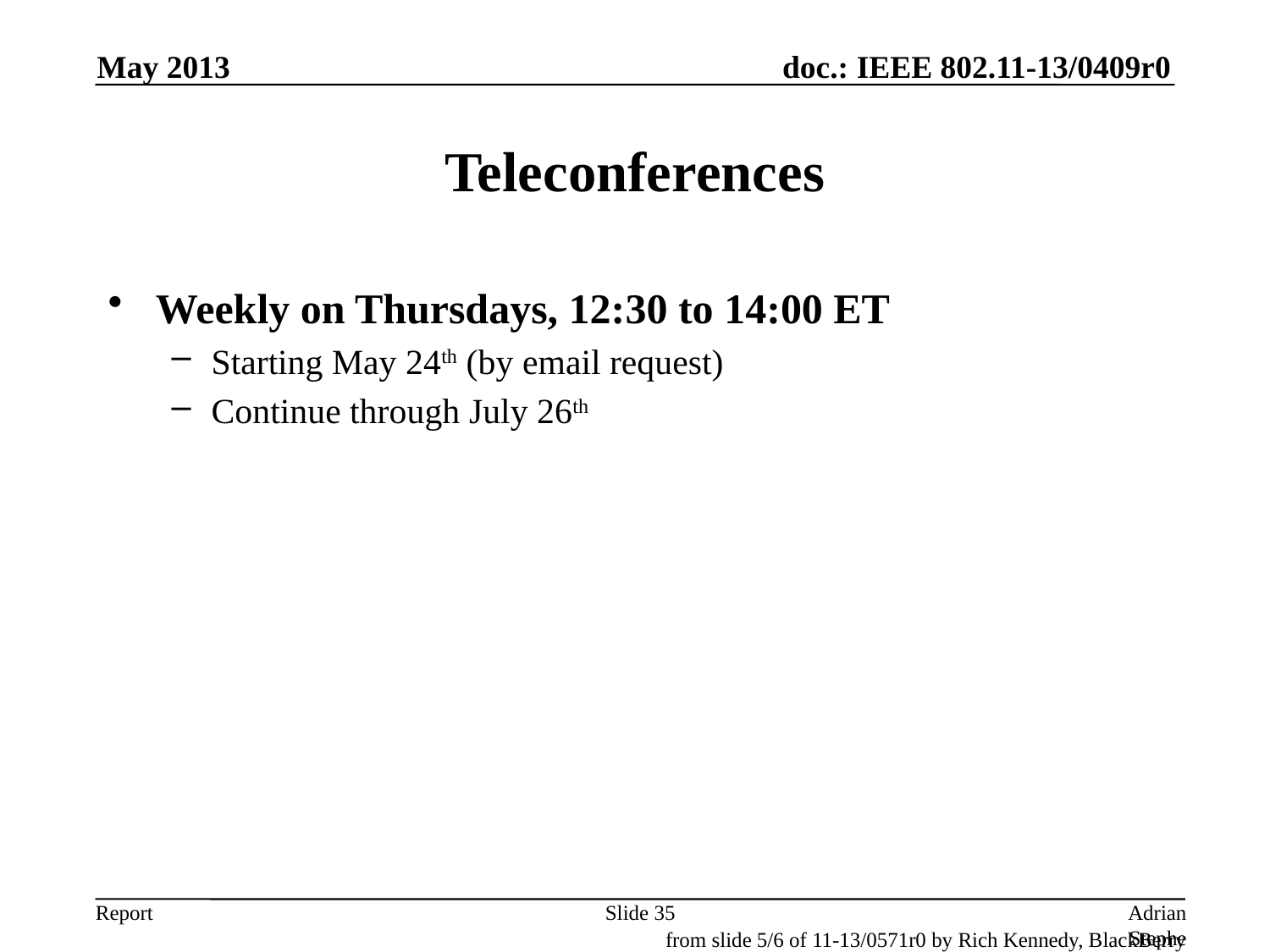

May 2013
# Teleconferences
Weekly on Thursdays, 12:30 to 14:00 ET
Starting May 24th (by email request)
Continue through July 26th
Slide 35
Adrian Stephens, Intel Corporation
from slide 5/6 of 11-13/0571r0 by Rich Kennedy, BlackBerry